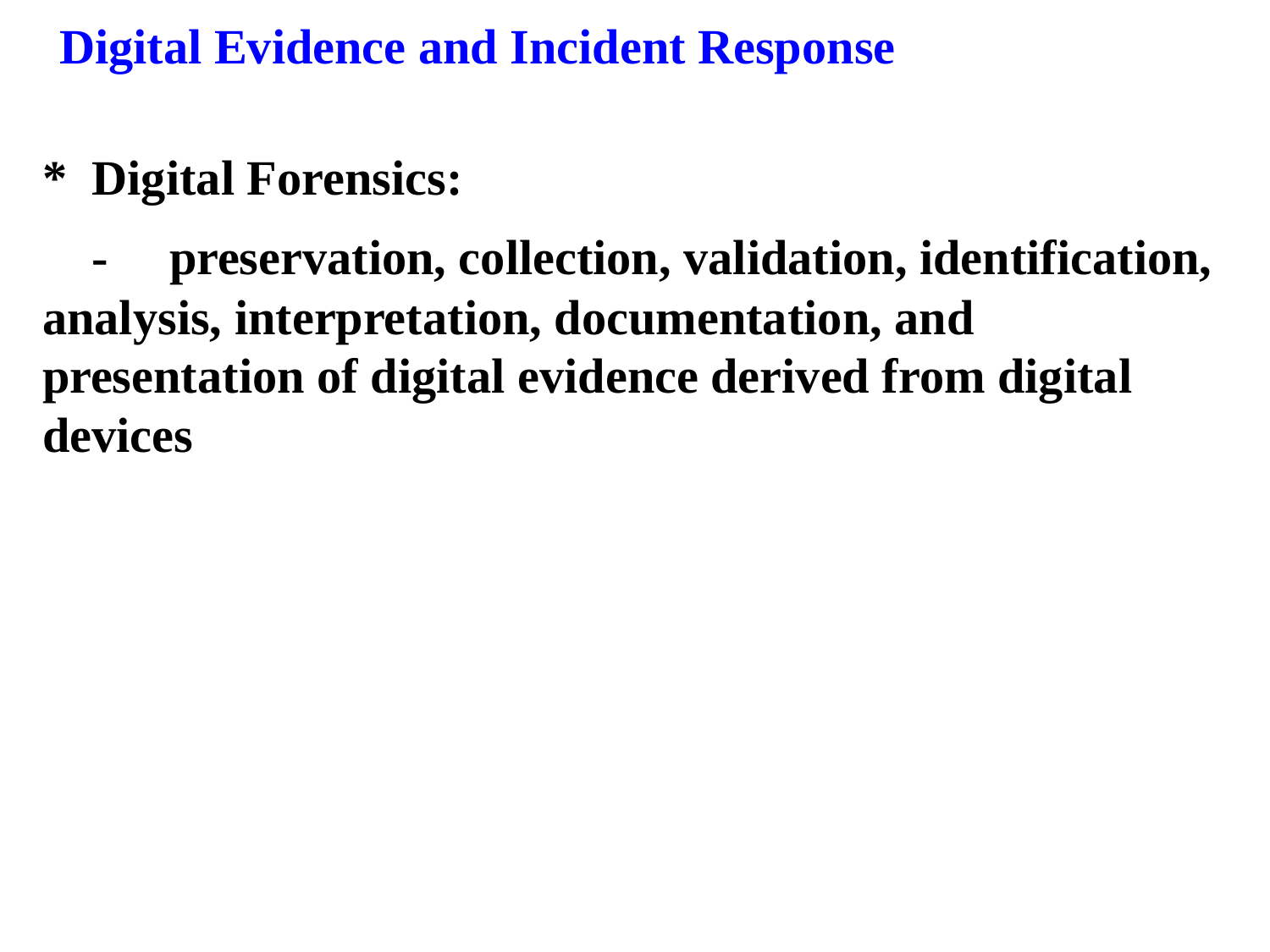

Digital Evidence and Incident Response
*	Digital Forensics:
	-	preservation, collection, validation, identification, analysis, interpretation, documentation, and presentation of digital evidence derived from digital devices